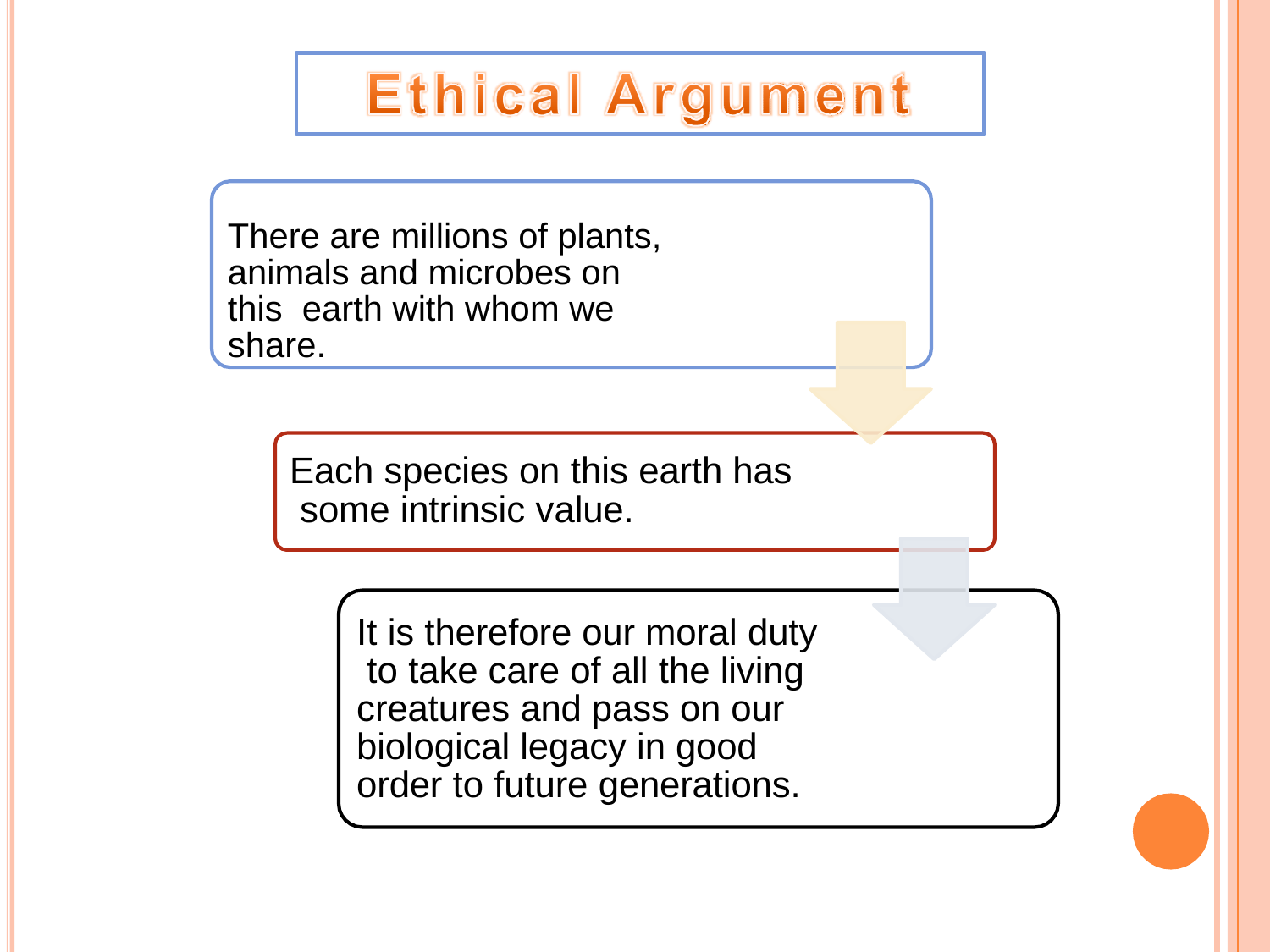

# There are millions of plants,  animals and microbes on this  earth with whom we share.

Each species on this earth has  some intrinsic value.

It is therefore our moral duty  to take care of all the living  creatures and pass on our  biological legacy in good  order to future generations.